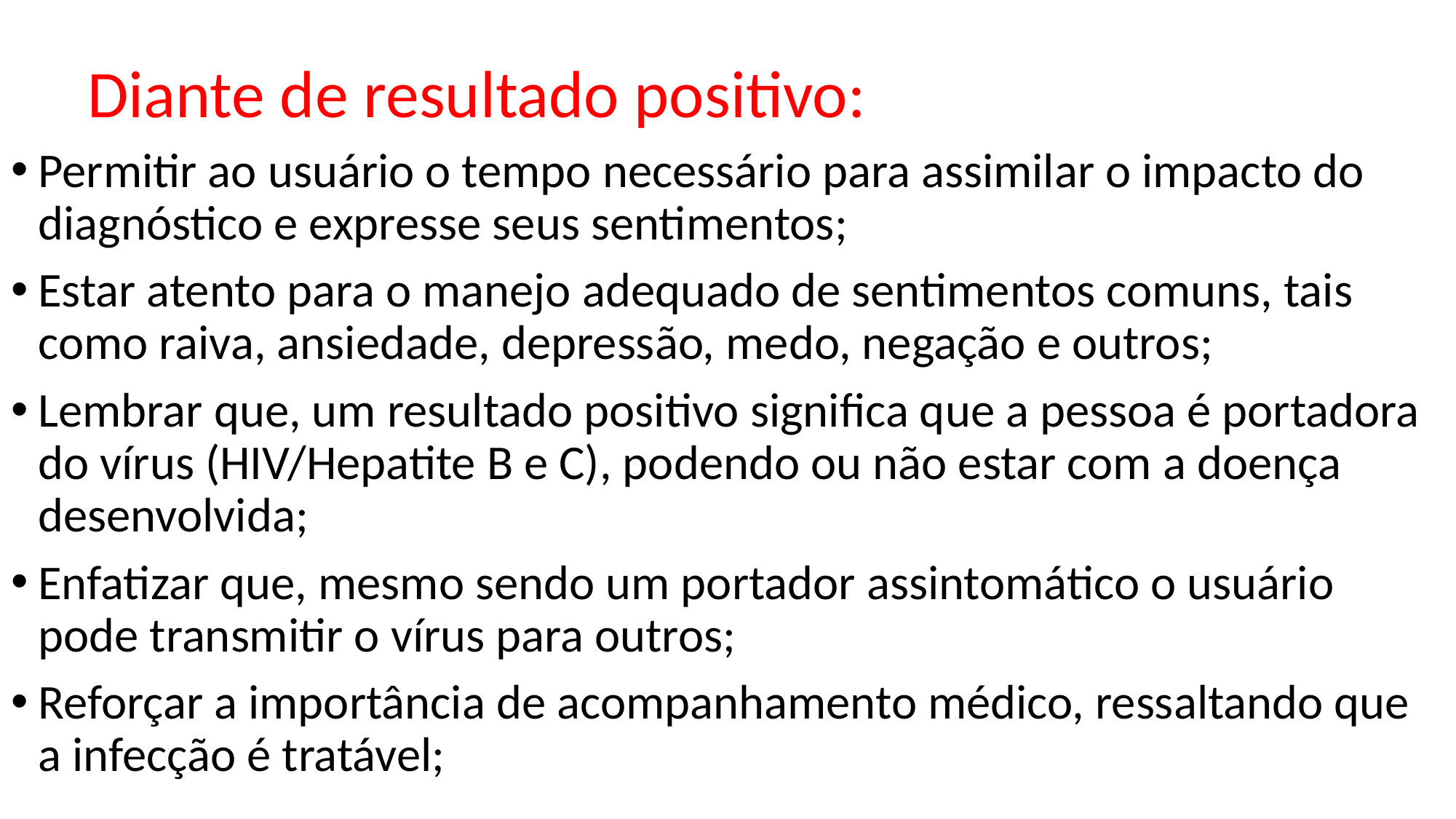

# Diante de resultado positivo:
Permitir ao usuário o tempo necessário para assimilar o impacto do diagnóstico e expresse seus sentimentos;
Estar atento para o manejo adequado de sentimentos comuns, tais como raiva, ansiedade, depressão, medo, negação e outros;
Lembrar que, um resultado positivo significa que a pessoa é portadora do vírus (HIV/Hepatite B e C), podendo ou não estar com a doença desenvolvida;
Enfatizar que, mesmo sendo um portador assintomático o usuário pode transmitir o vírus para outros;
Reforçar a importância de acompanhamento médico, ressaltando que a infecção é tratável;